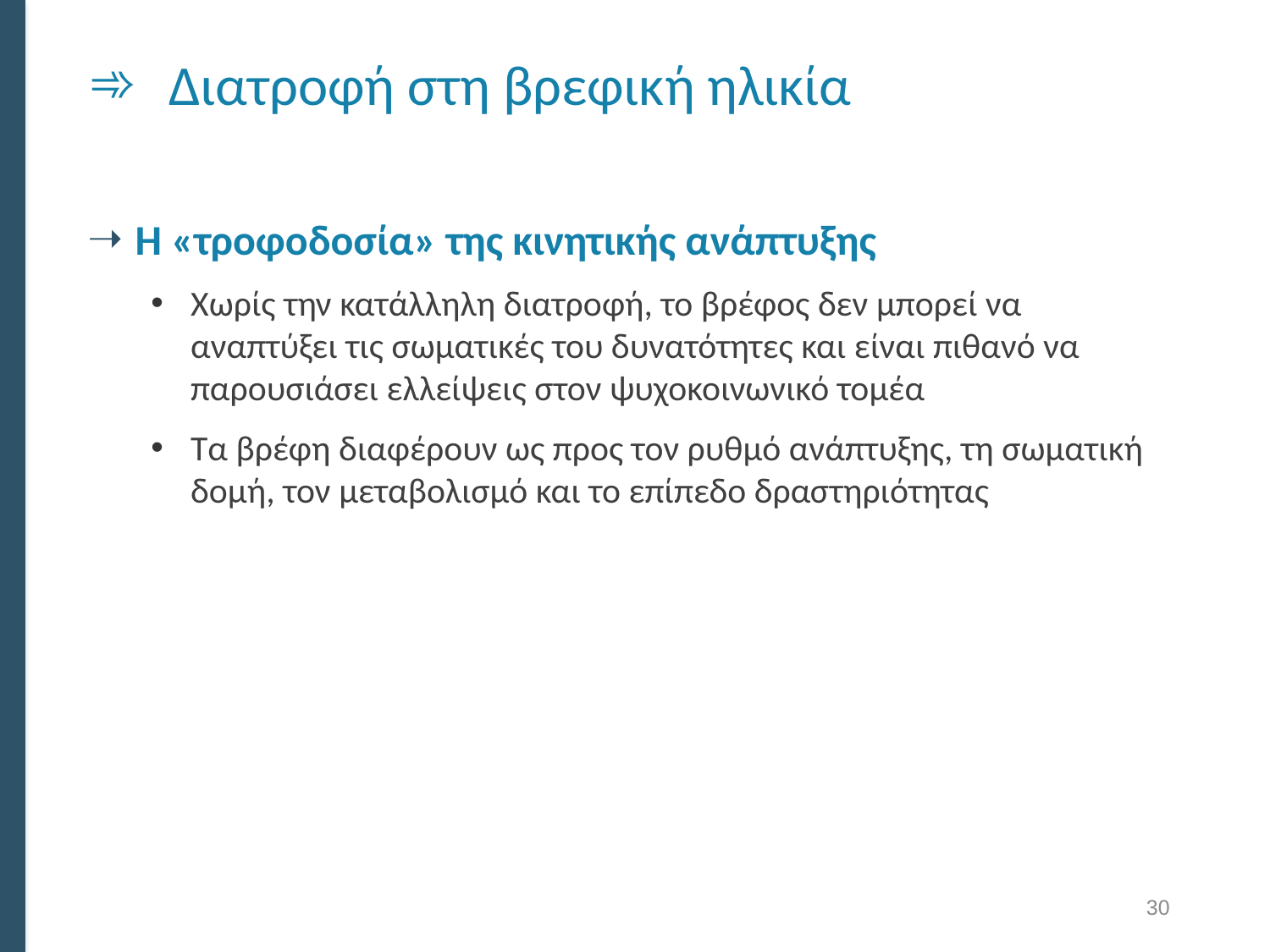

# Διατροφή στη βρεφική ηλικία
Η «τροφοδοσία» της κινητικής ανάπτυξης
Χωρίς την κατάλληλη διατροφή, το βρέφος δεν μπορεί να αναπτύξει τις σωματικές του δυνατότητες και είναι πιθανό να παρουσιάσει ελλείψεις στον ψυχοκοινωνικό τομέα
Τα βρέφη διαφέρουν ως προς τον ρυθμό ανάπτυξης, τη σωματική δομή, τον μεταβολισμό και το επίπεδο δραστηριότητας

30